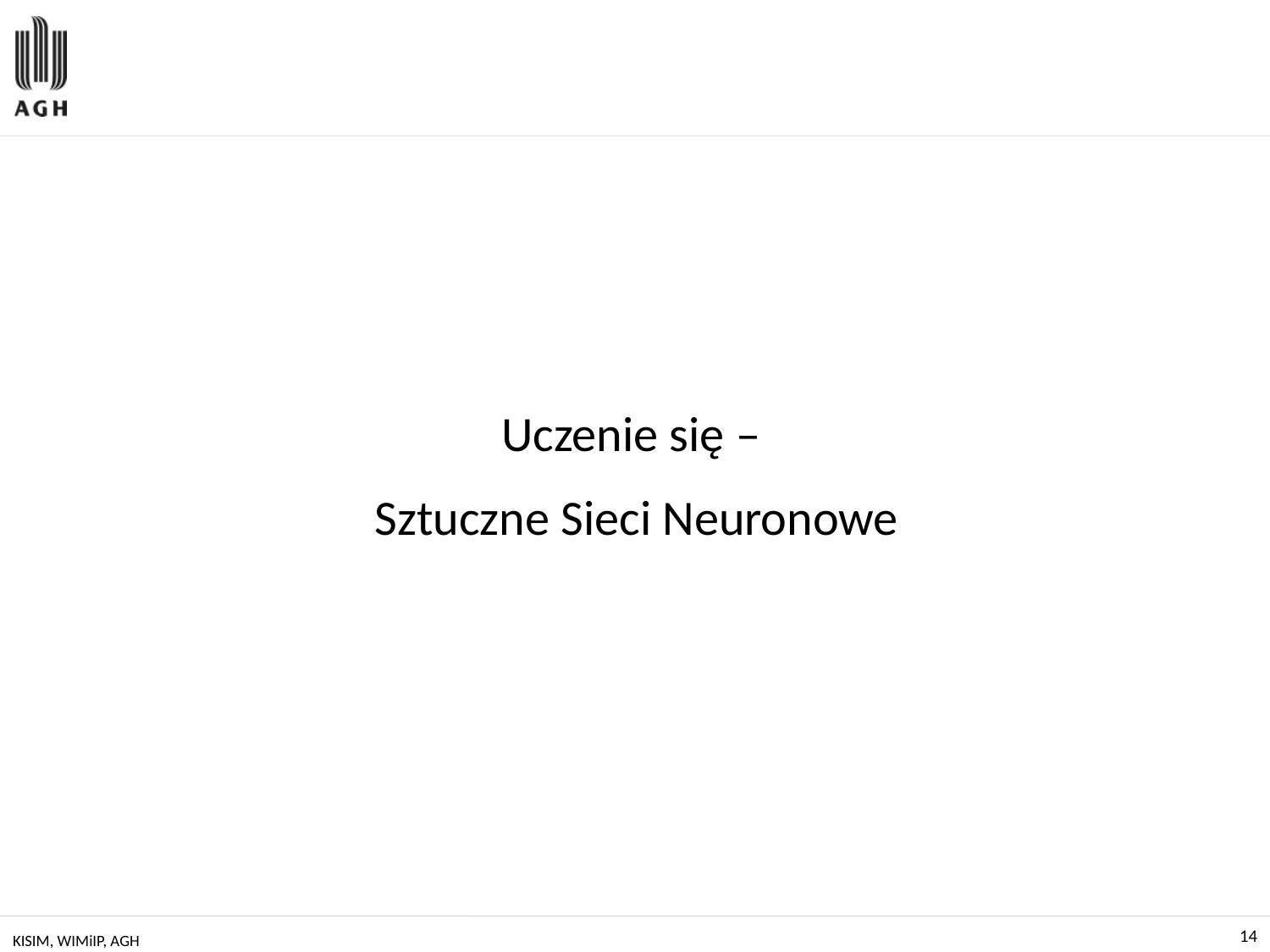

Uczenie się –
Sztuczne Sieci Neuronowe
KISIM, WIMiIP, AGH